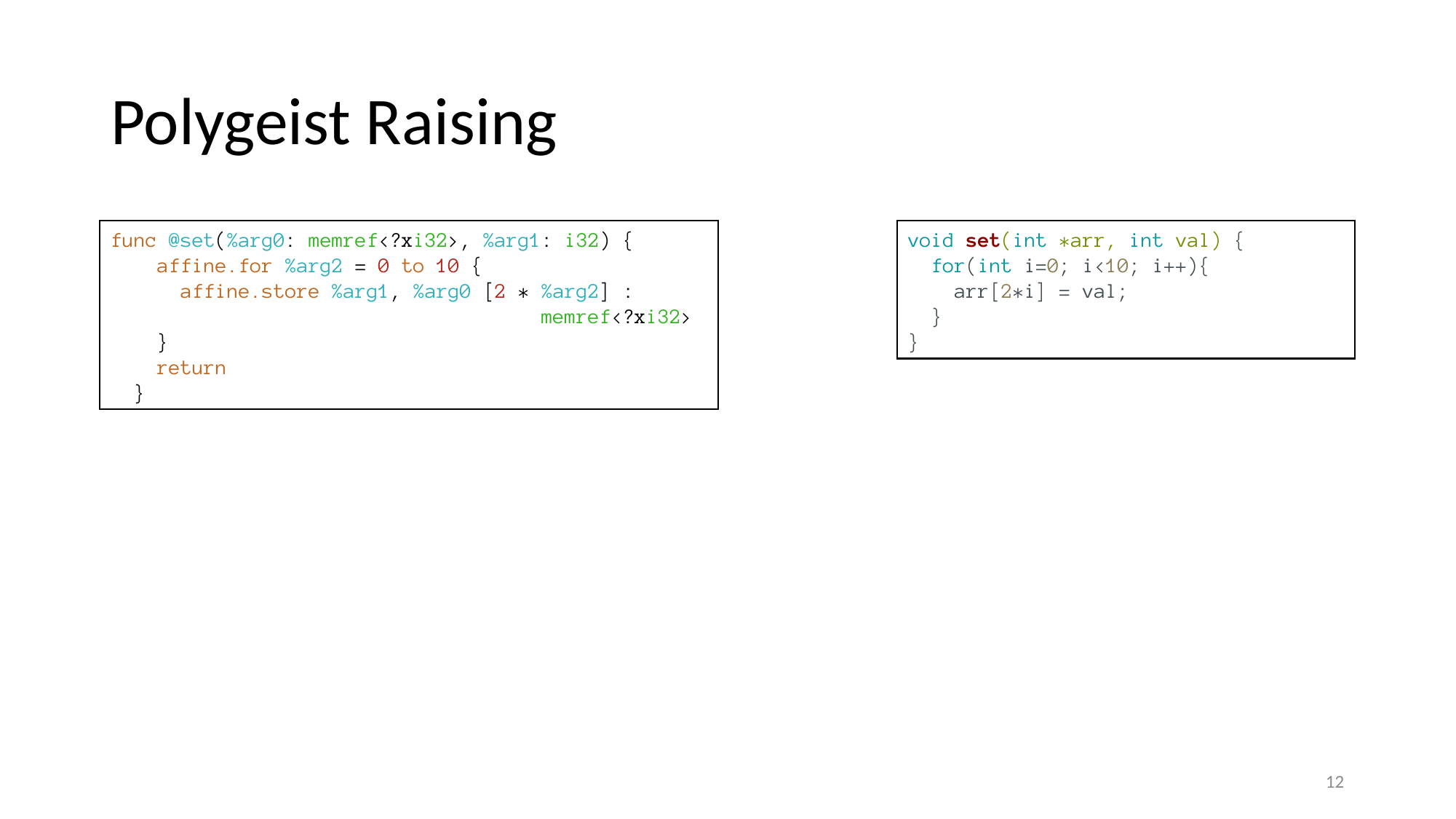

# Polygeist Raising
func @set(%arg0: memref<?xi32>, %arg1: i32) {
    affine.for %arg2 = 0 to 10 {
      affine.store %arg1, %arg0 [2 * %arg2] :
                                     memref<?xi32>
    }
    return
  }
void set(int *arr, int val) {
  for(int i=0; i<10; i++){
    arr[2*i] = val;
  }
}
12